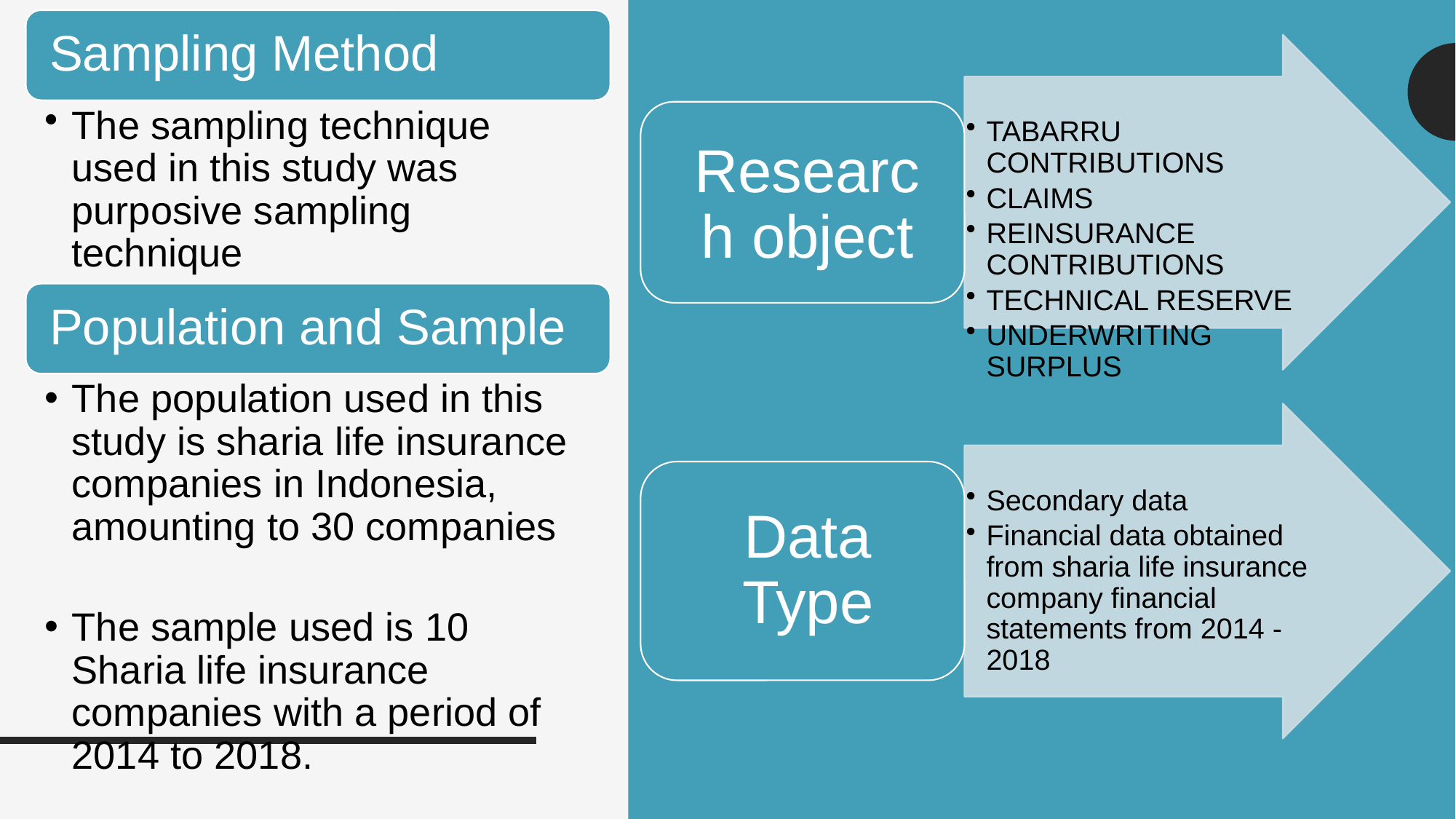

Sampling Method
The sampling technique used in this study was purposive sampling technique

Population and Sample
The population used in this study is sharia life insurance companies in Indonesia, amounting to 30 companies

The sample used is 10 Sharia life insurance companies with a period of 2014 to 2018.

TABARRU CONTRIBUTIONS
CLAIMS
REINSURANCE CONTRIBUTIONS
TECHNICAL RESERVE
UNDERWRITING SURPLUS

Research object

Secondary data
Financial data obtained from sharia life insurance company financial statements from 2014 - 2018
Data Type